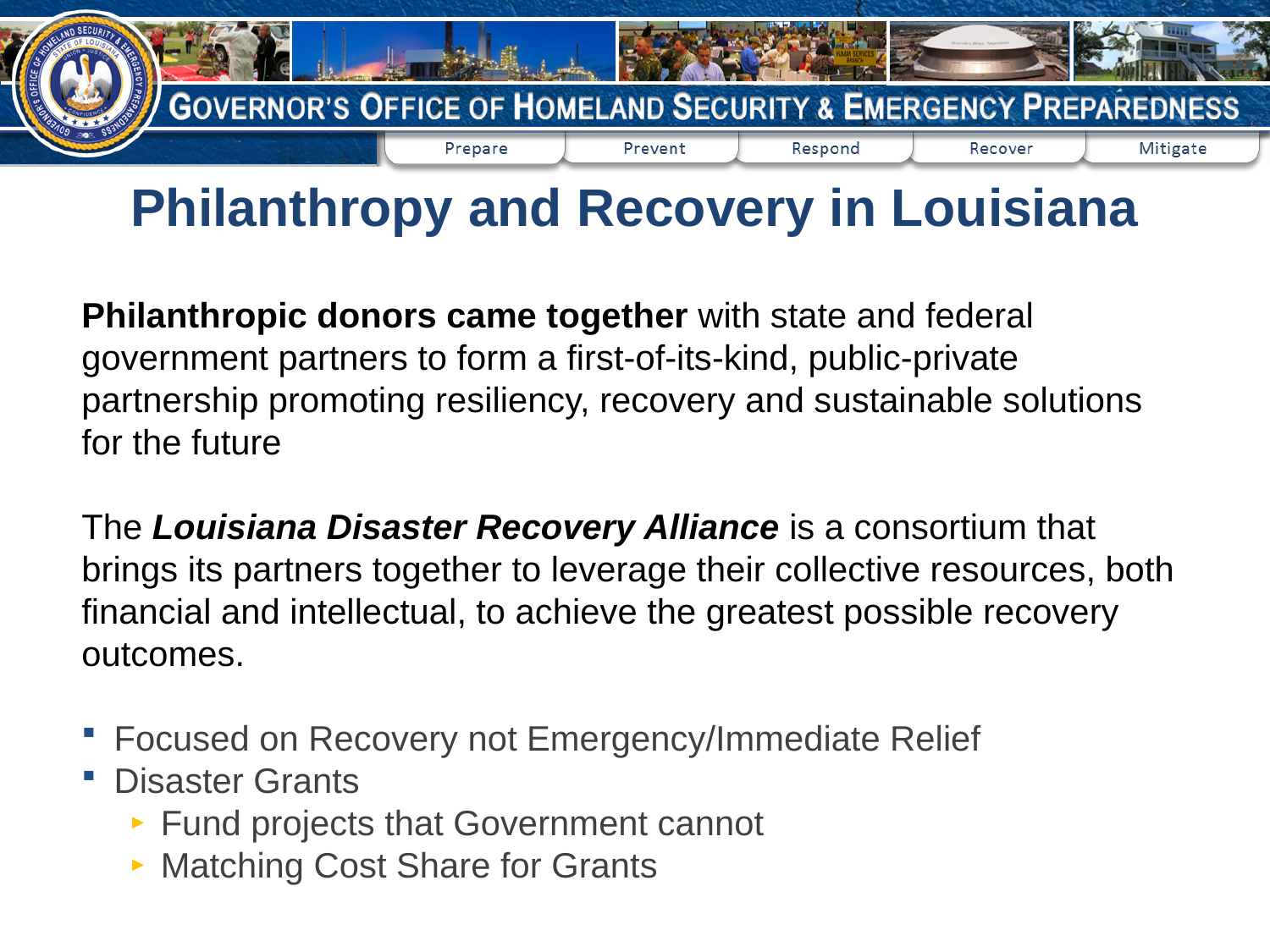

Philanthropy and Recovery in Louisiana
Philanthropic donors came together with state and federal government partners to form a first-of-its-kind, public-private partnership promoting resiliency, recovery and sustainable solutions for the future

The Louisiana Disaster Recovery Alliance is a consortium that brings its partners together to leverage their collective resources, both financial and intellectual, to achieve the greatest possible recovery outcomes.

Focused on Recovery not Emergency/Immediate Relief
Disaster Grants
Fund projects that Government cannot
Matching Cost Share for Grants